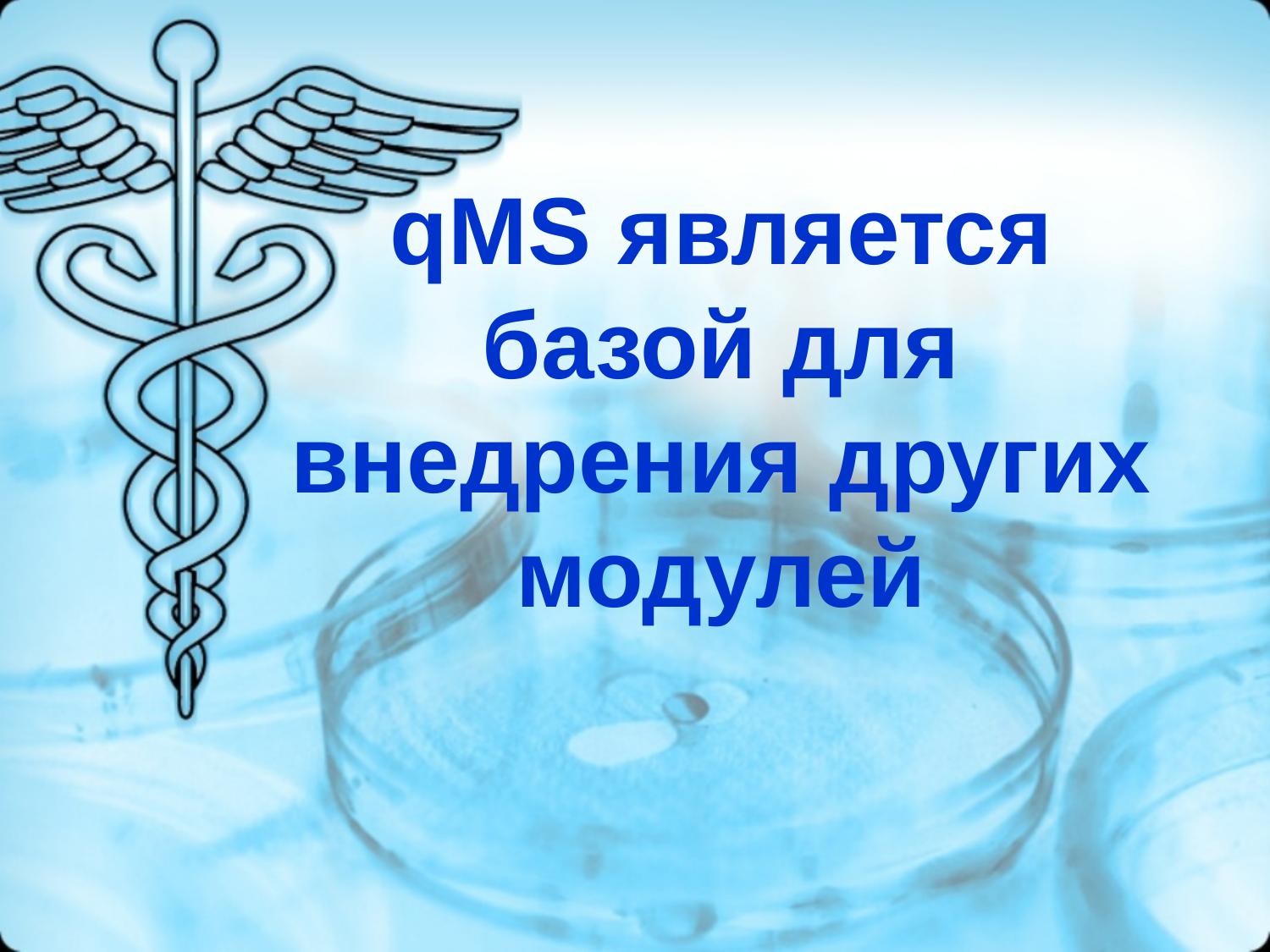

# qMS является базой для внедрения других модулей